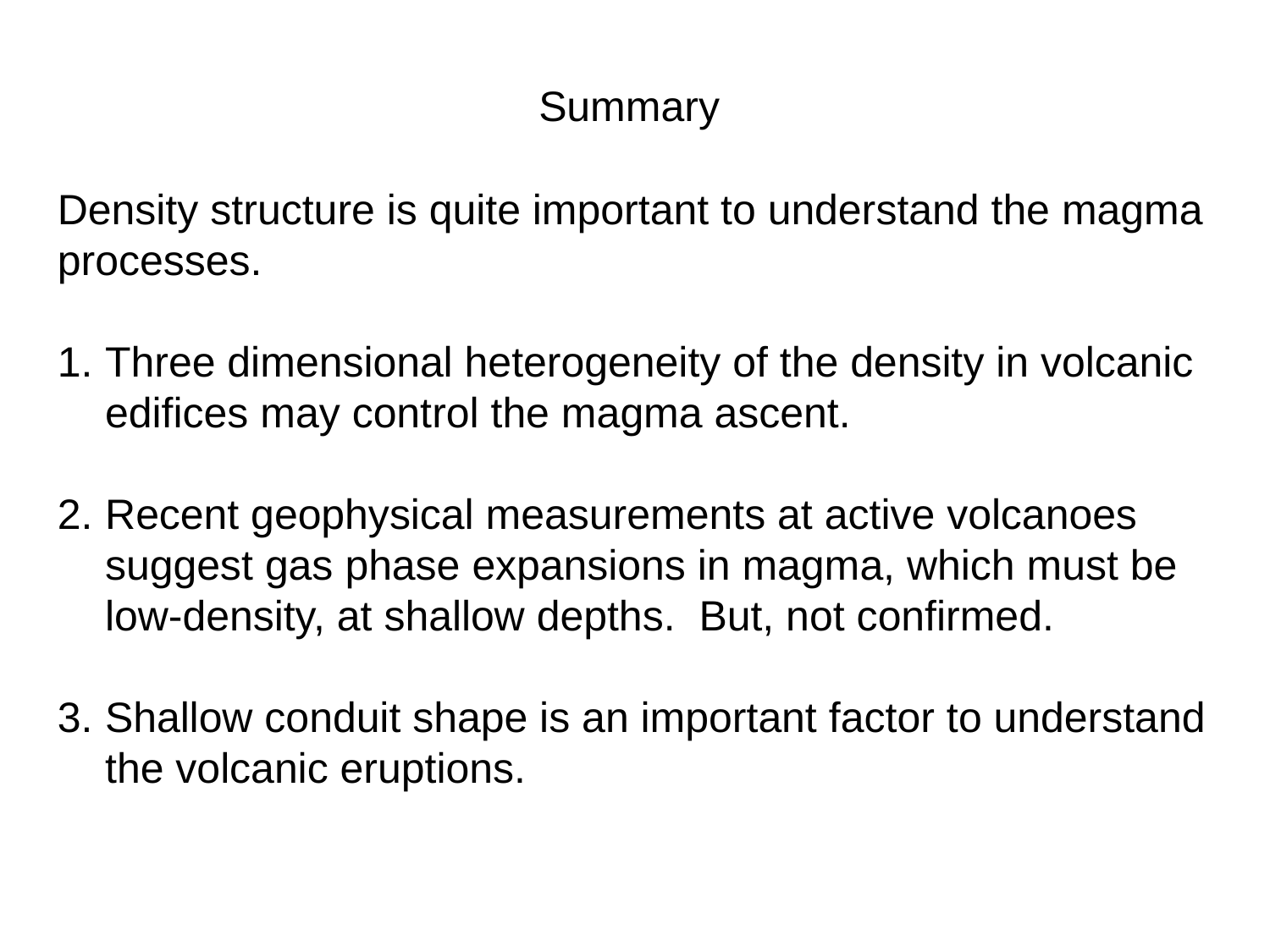

Summary
Density structure is quite important to understand the magma processes.

Three dimensional heterogeneity of the density in volcanic edifices may control the magma ascent.

Recent geophysical measurements at active volcanoes suggest gas phase expansions in magma, which must be low-density, at shallow depths.  But, not confirmed.

Shallow conduit shape is an important factor to understand the volcanic eruptions.